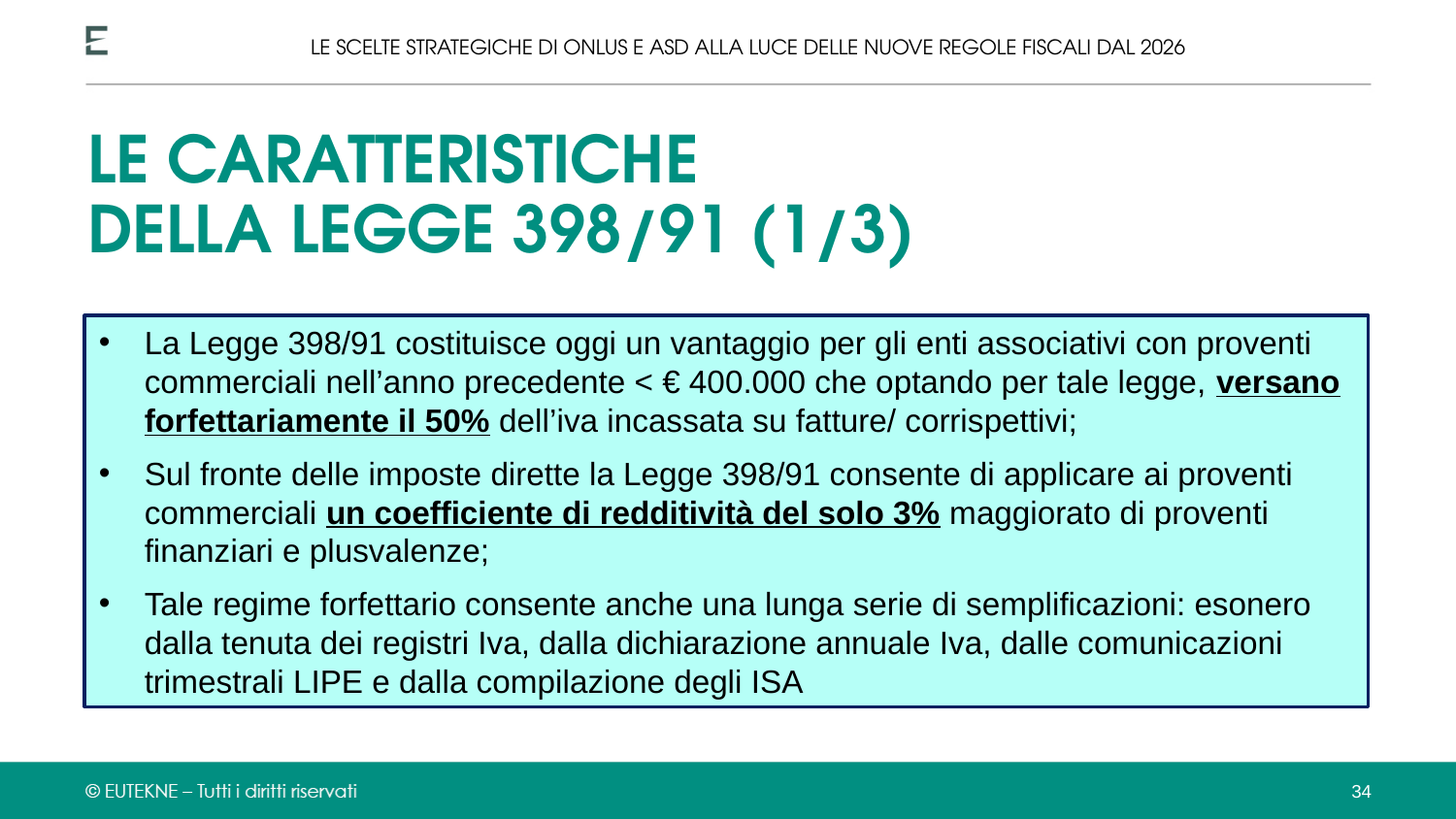

LE SCELTE STRATEGICHE DI ONLUS E ASD ALLA LUCE DELLE NUOVE REGOLE FISCALI DAL 2026
LE CARATTERISTICHE
DELLA LEGGE 398/91 (1/3)
La Legge 398/91 costituisce oggi un vantaggio per gli enti associativi con proventi commerciali nell’anno precedente < € 400.000 che optando per tale legge, versano forfettariamente il 50% dell’iva incassata su fatture/ corrispettivi;
Sul fronte delle imposte dirette la Legge 398/91 consente di applicare ai proventi commerciali un coefficiente di redditività del solo 3% maggiorato di proventi finanziari e plusvalenze;
Tale regime forfettario consente anche una lunga serie di semplificazioni: esonero dalla tenuta dei registri Iva, dalla dichiarazione annuale Iva, dalle comunicazioni trimestrali LIPE e dalla compilazione degli ISA
34